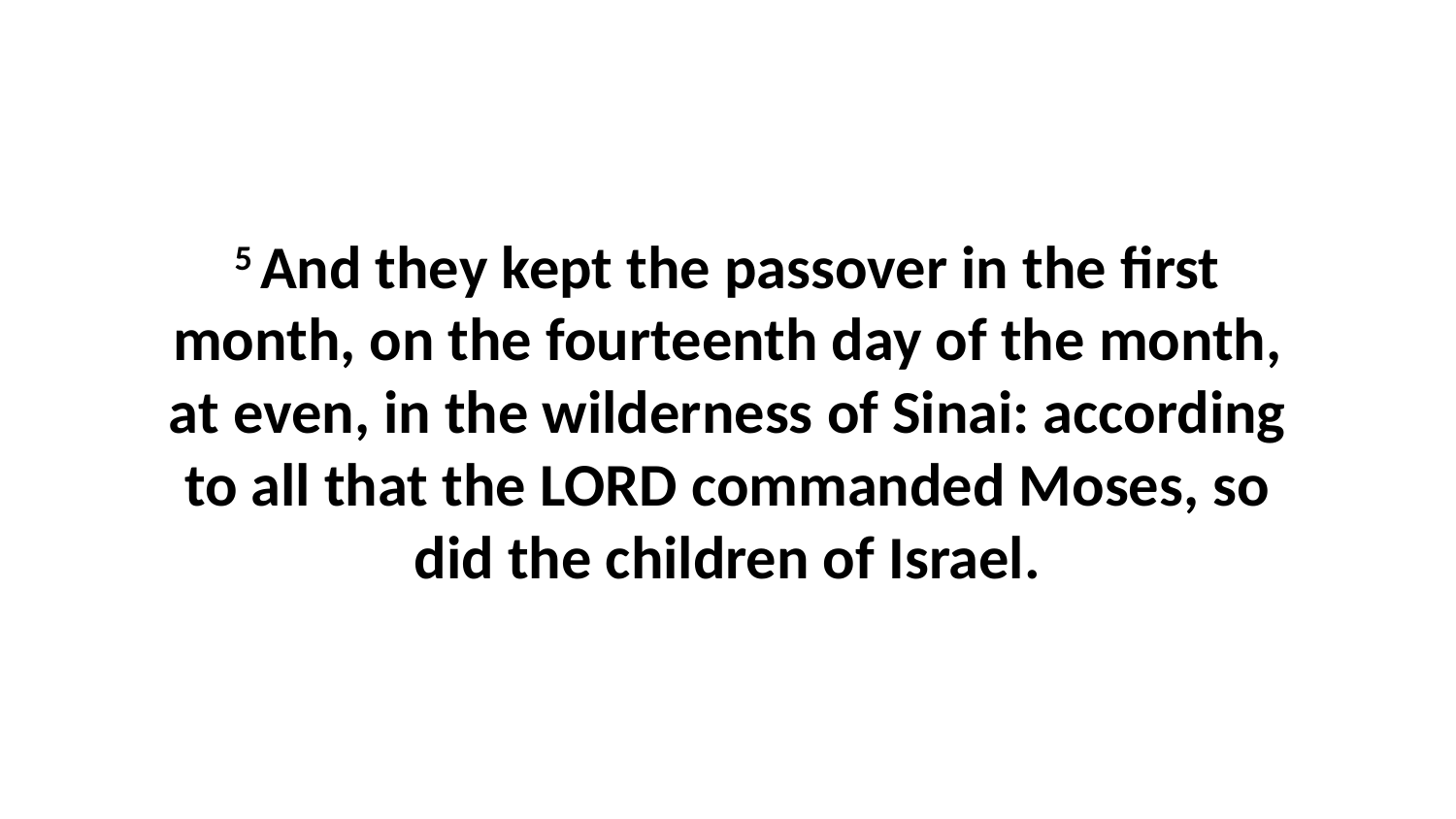

5 And they kept the passover in the first month, on the fourteenth day of the month, at even, in the wilderness of Sinai: according to all that the LORD commanded Moses, so did the children of Israel.